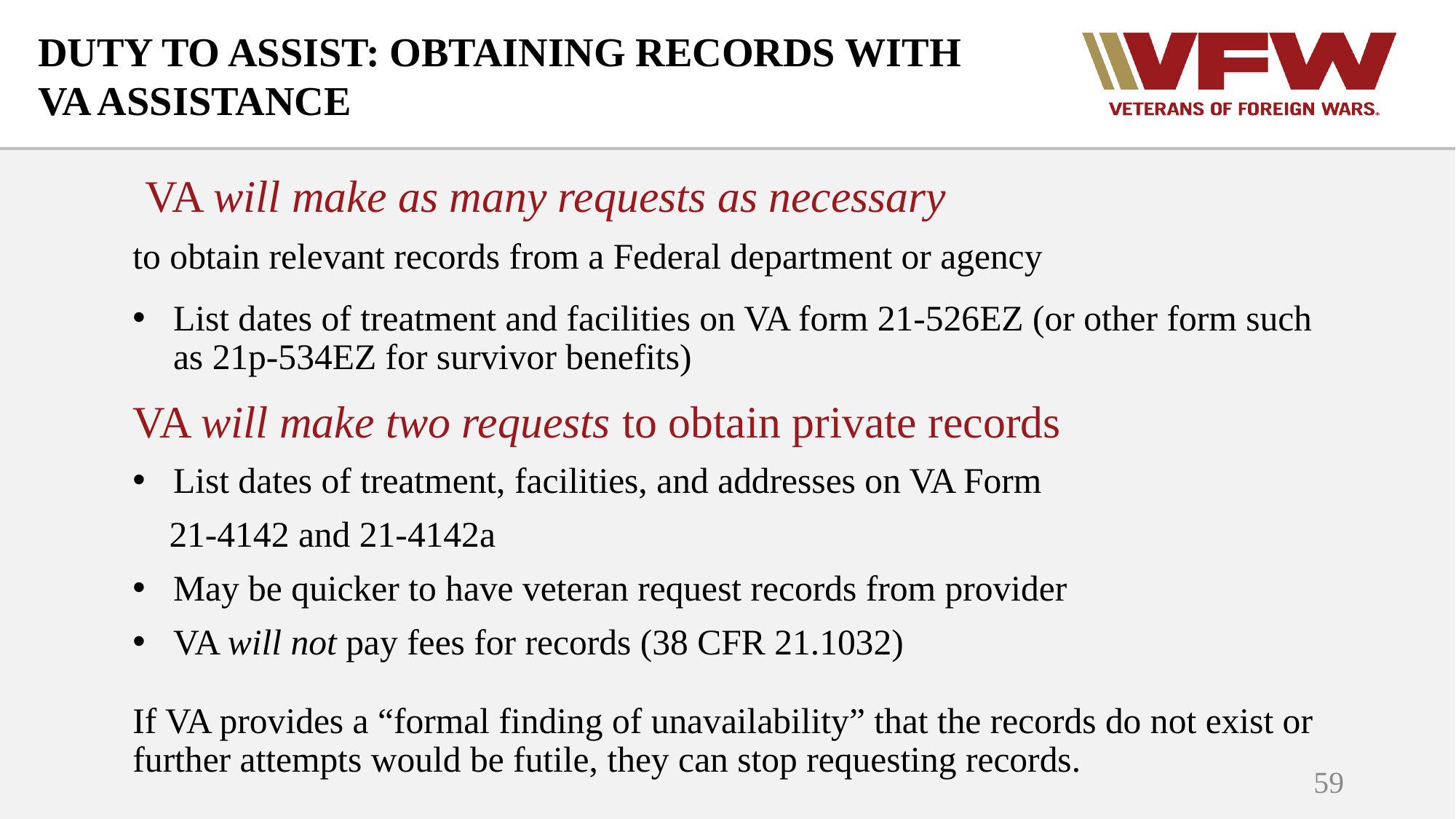

DUTY TO ASSIST: OBTAINING RECORDS WITH VA ASSISTANCE
 VA will make as many requests as necessary
to obtain relevant records from a Federal department or agency

List dates of treatment and facilities on VA form 21-526EZ (or other form such as 21p-534EZ for survivor benefits)

VA will make two requests to obtain private records
List dates of treatment, facilities, and addresses on VA Form
    21-4142 and 21-4142a
May be quicker to have veteran request records from provider
VA will not pay fees for records (38 CFR 21.1032)

If VA provides a “formal finding of unavailability” that the records do not exist or further attempts would be futile, they can stop requesting records.

59